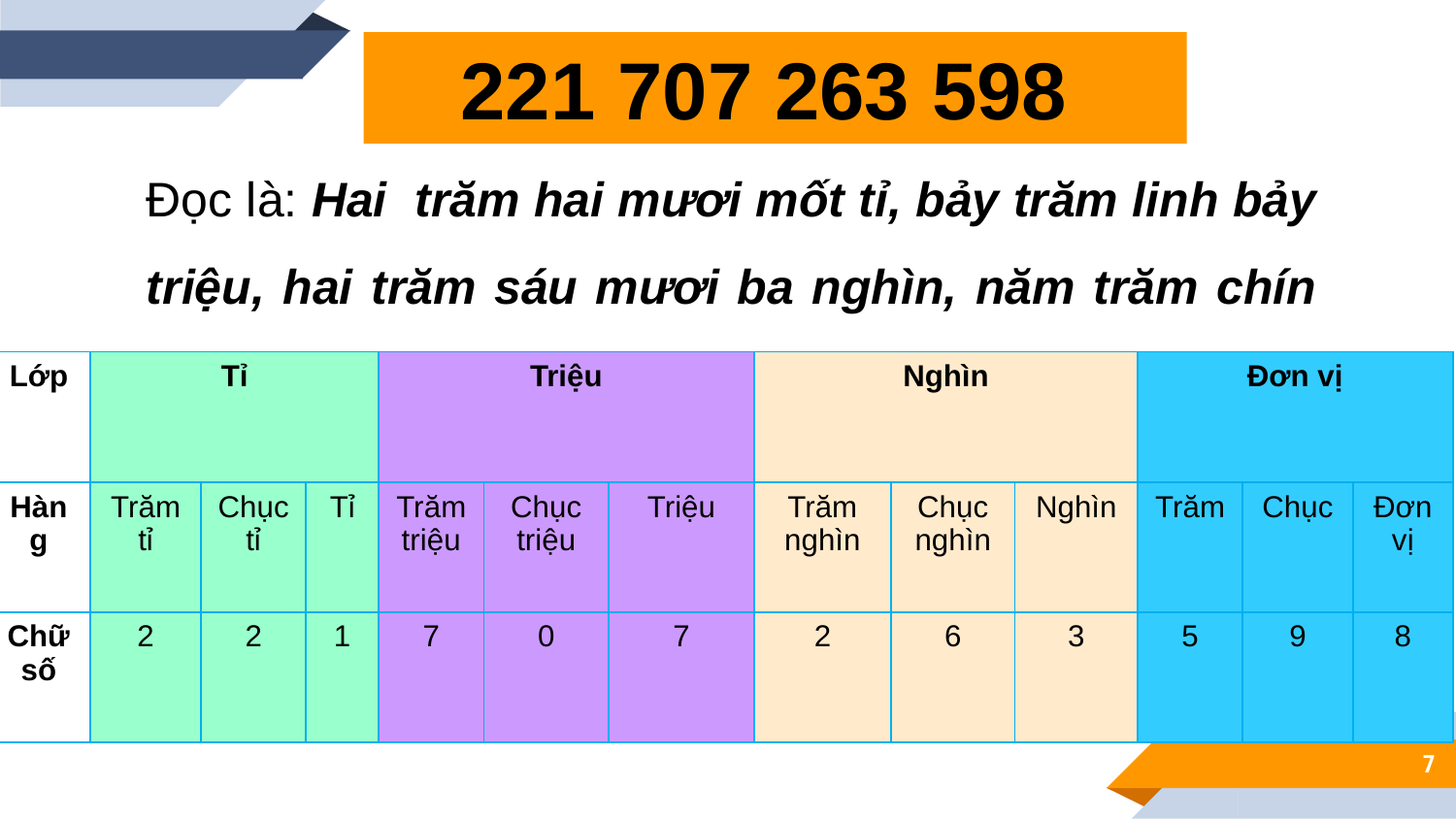

221 707 263 598
Đọc là: Hai  trăm hai mươi mốt tỉ, bảy trăm linh bảy triệu, hai trăm sáu mươi ba nghìn, năm trăm chín mươi tám.
| Lớp | Tỉ |  |  | Triệu |  |  | Nghìn |  |  | Đơn vị |  |  |
| --- | --- | --- | --- | --- | --- | --- | --- | --- | --- | --- | --- | --- |
| Hàng | Trăm tỉ | Chục tỉ | Tỉ | Trăm triệu | Chục triệu | Triệu | Trăm nghìn | Chục nghìn | Nghìn | Trăm | Chục | Đơn vị |
| Chữ số | 2 | 2 | 1 | 7 | 0 | 7 | 2 | 6 | 3 | 5 | 9 | 8 |
7